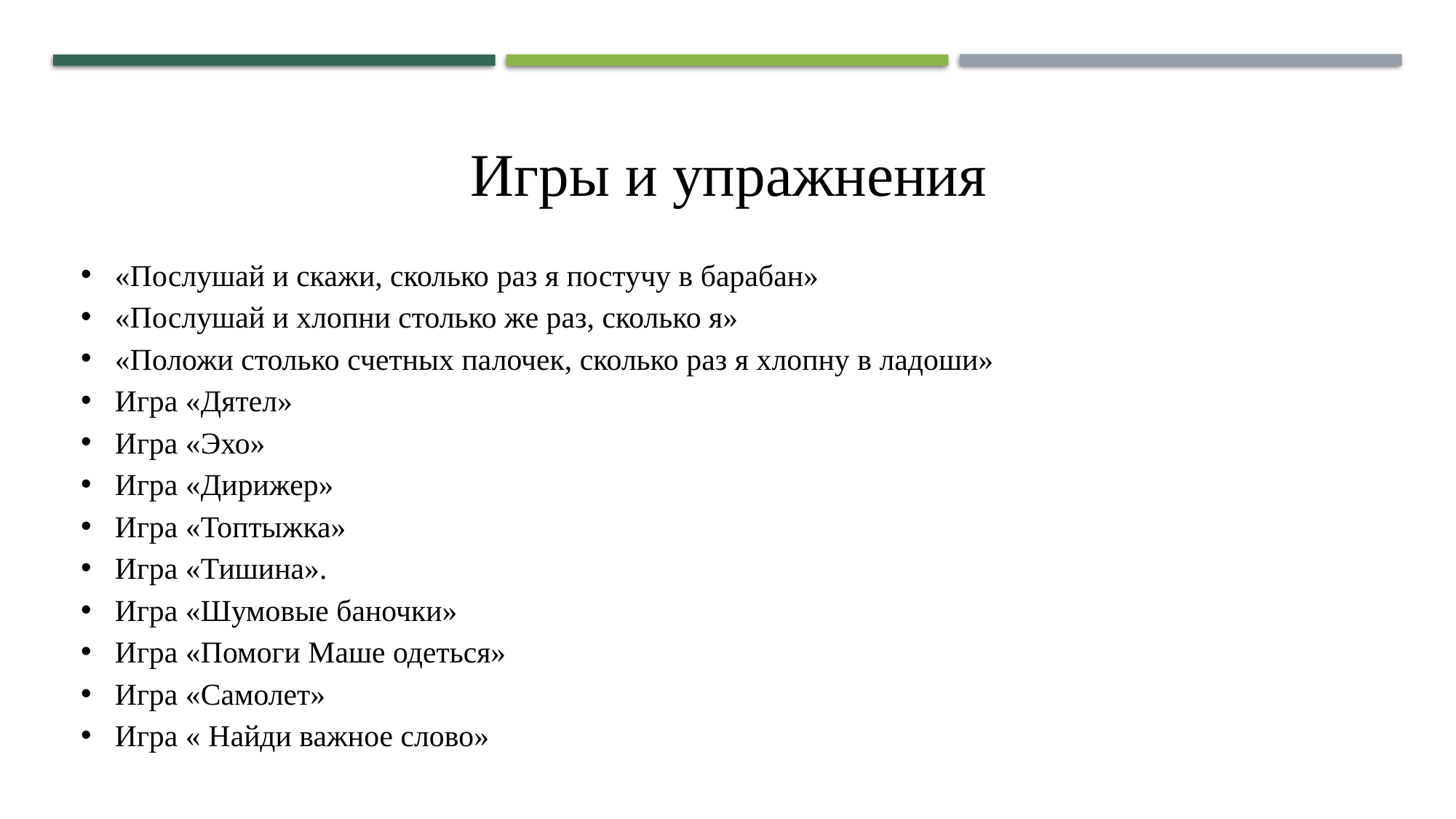

Игры и упражнения
«Послушай и скажи, сколько раз я постучу в барабан»
«Послушай и хлопни столько же раз, сколько я»
«Положи столько счетных палочек, сколько раз я хлопну в ладоши»
Игра «Дятел»
Игра «Эхо»
Игра «Дирижер»
Игра «Топтыжка»
Игра «Тишина».
Игра «Шумовые баночки»
Игра «Помоги Маше одеться»
Игра «Самолет»
Игра « Найди важное слово»